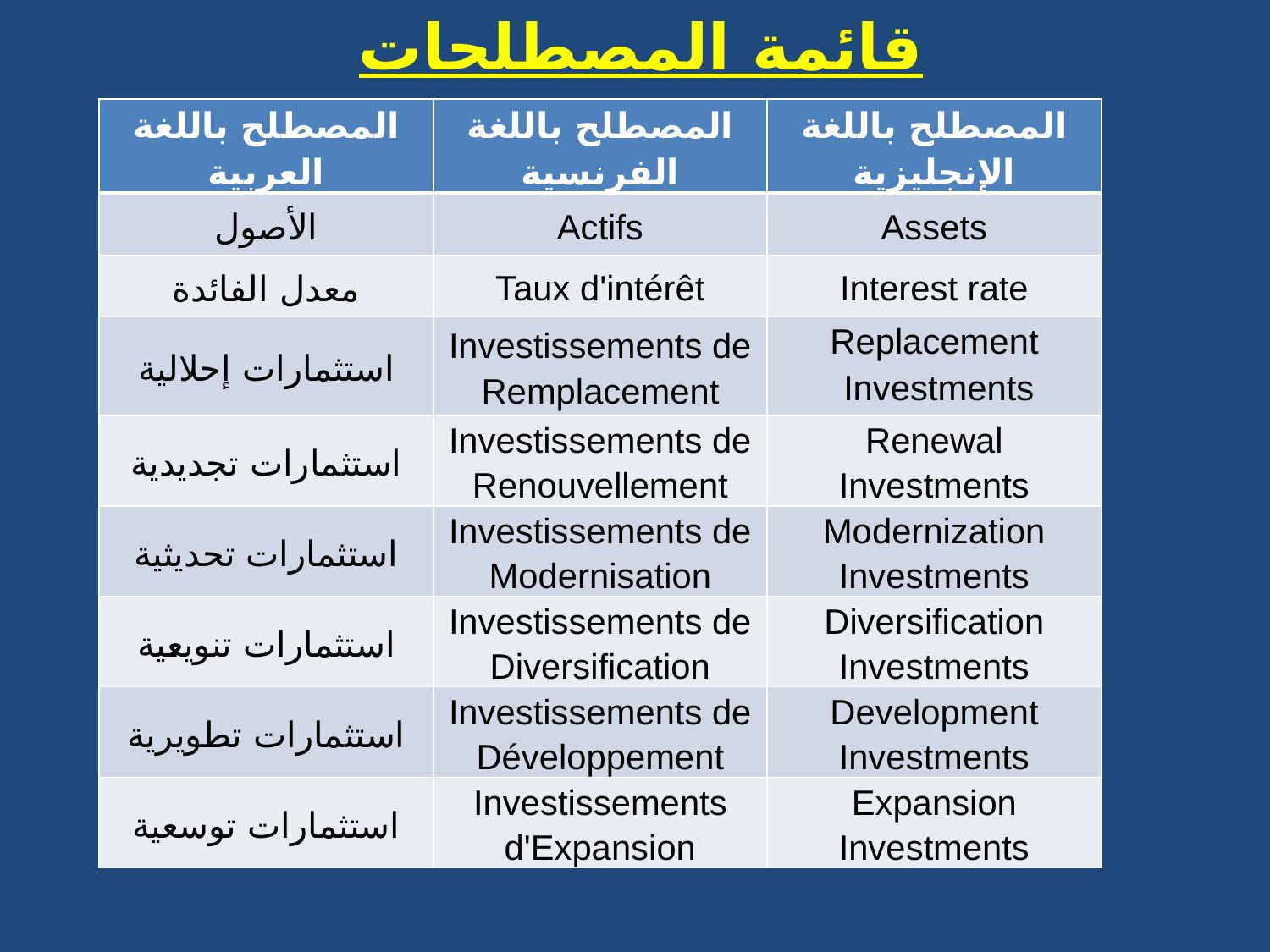

# قائمة المصطلحات

| المصطلح باللغة العربية | المصطلح باللغة الفرنسية | المصطلح باللغة الإنجليزية |
| --- | --- | --- |
| الأصول | Actifs | Assets |
| معدل الفائدة | Taux d'intérêt | Interest rate |
| استثمارات إحلالية | Investissements de Remplacement | Replacement Investments |
| استثمارات تجديدية | Investissements de Renouvellement | Renewal Investments |
| استثمارات تحديثية | Investissements de Modernisation | Modernization Investments |
| استثمارات تنويعية | Investissements de Diversification | Diversification Investments |
| استثمارات تطويرية | Investissements de Développement | Development Investments |
| استثمارات توسعية | Investissements d'Expansion | Expansion Investments |